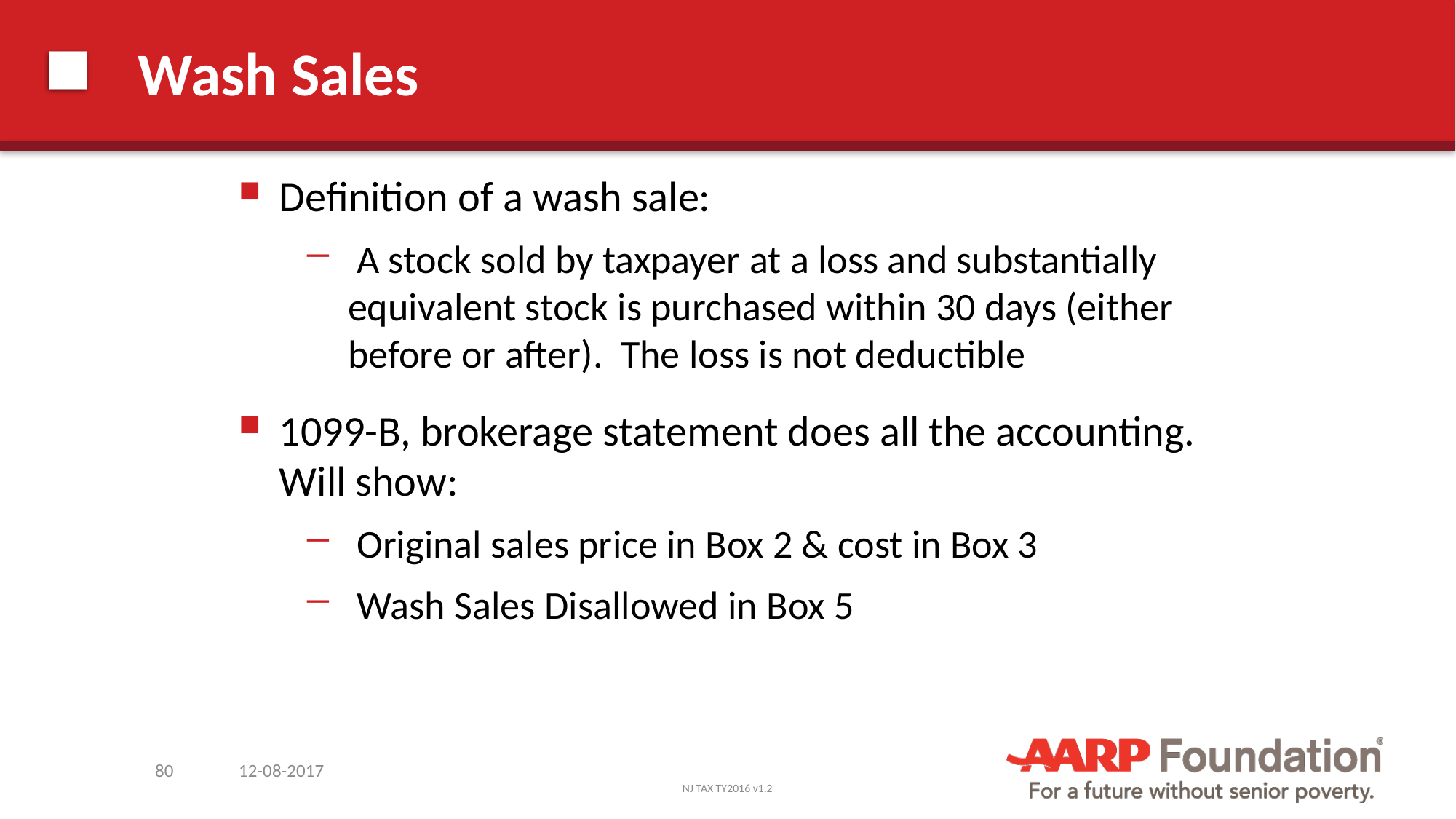

# Wash Sales
Definition of a wash sale:
 A stock sold by taxpayer at a loss and substantially equivalent stock is purchased within 30 days (either before or after).  The loss is not deductible
1099-B, brokerage statement does all the accounting.  Will show:
 Original sales price in Box 2 & cost in Box 3
 Wash Sales Disallowed in Box 5

80
12-08-2017
NJ TAX TY2016 v1.2